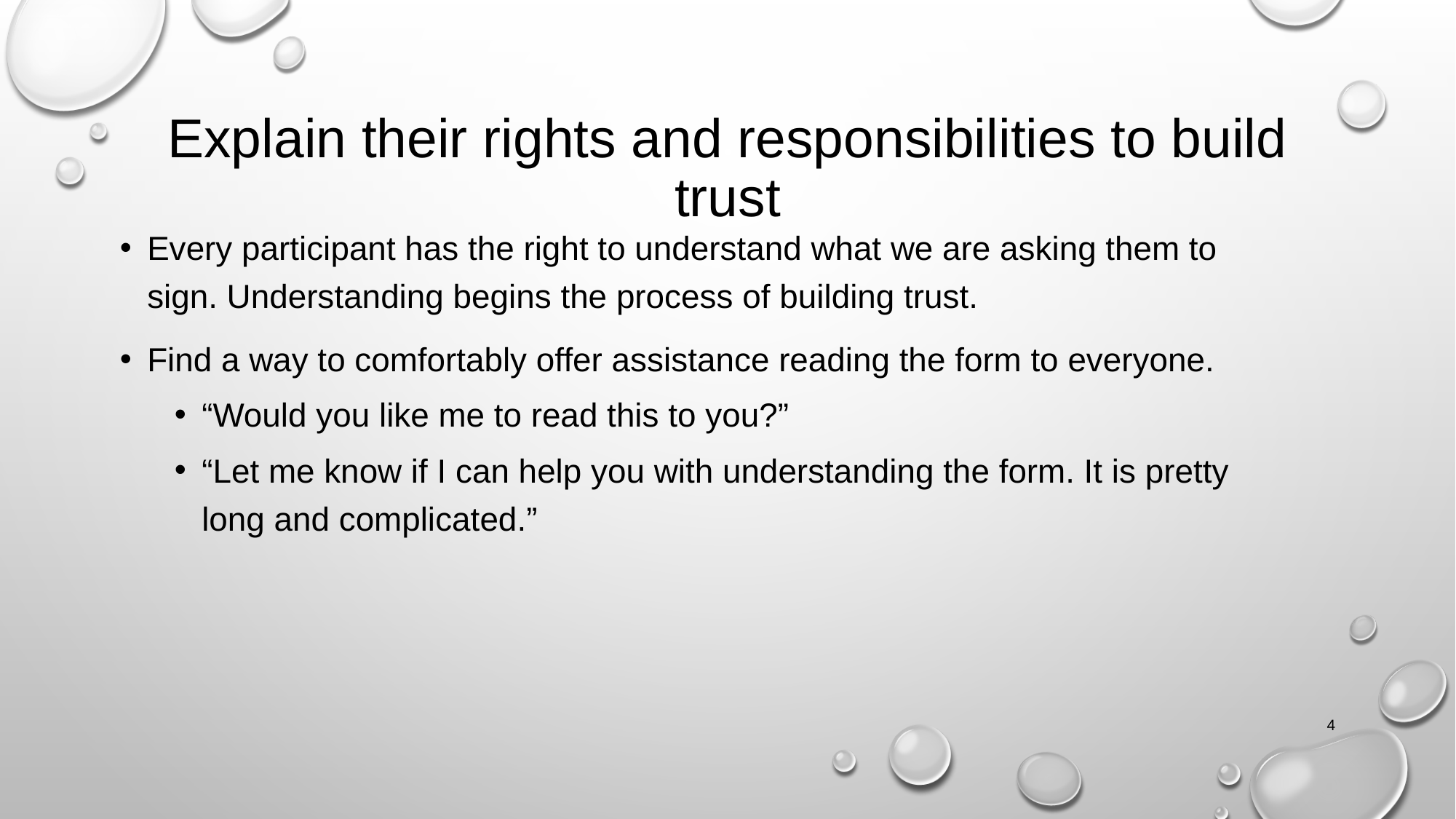

# Explain their rights and responsibilities to build trust
Every participant has the right to understand what we are asking them to sign. Understanding begins the process of building trust.
Find a way to comfortably offer assistance reading the form to everyone.
“Would you like me to read this to you?”
“Let me know if I can help you with understanding the form. It is pretty long and complicated.”

4